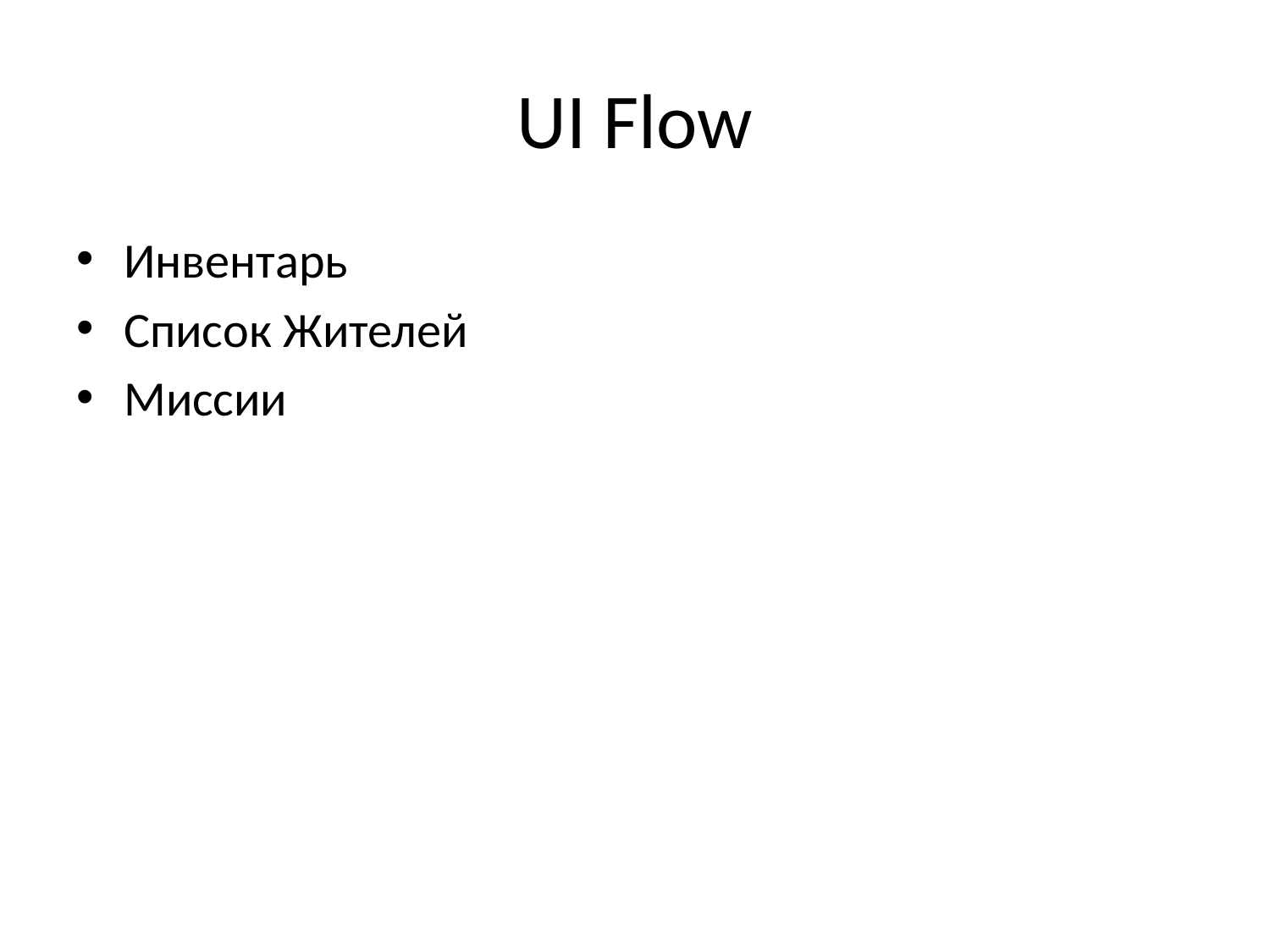

# UI Flow
Инвентарь
Список Жителей
Миссии